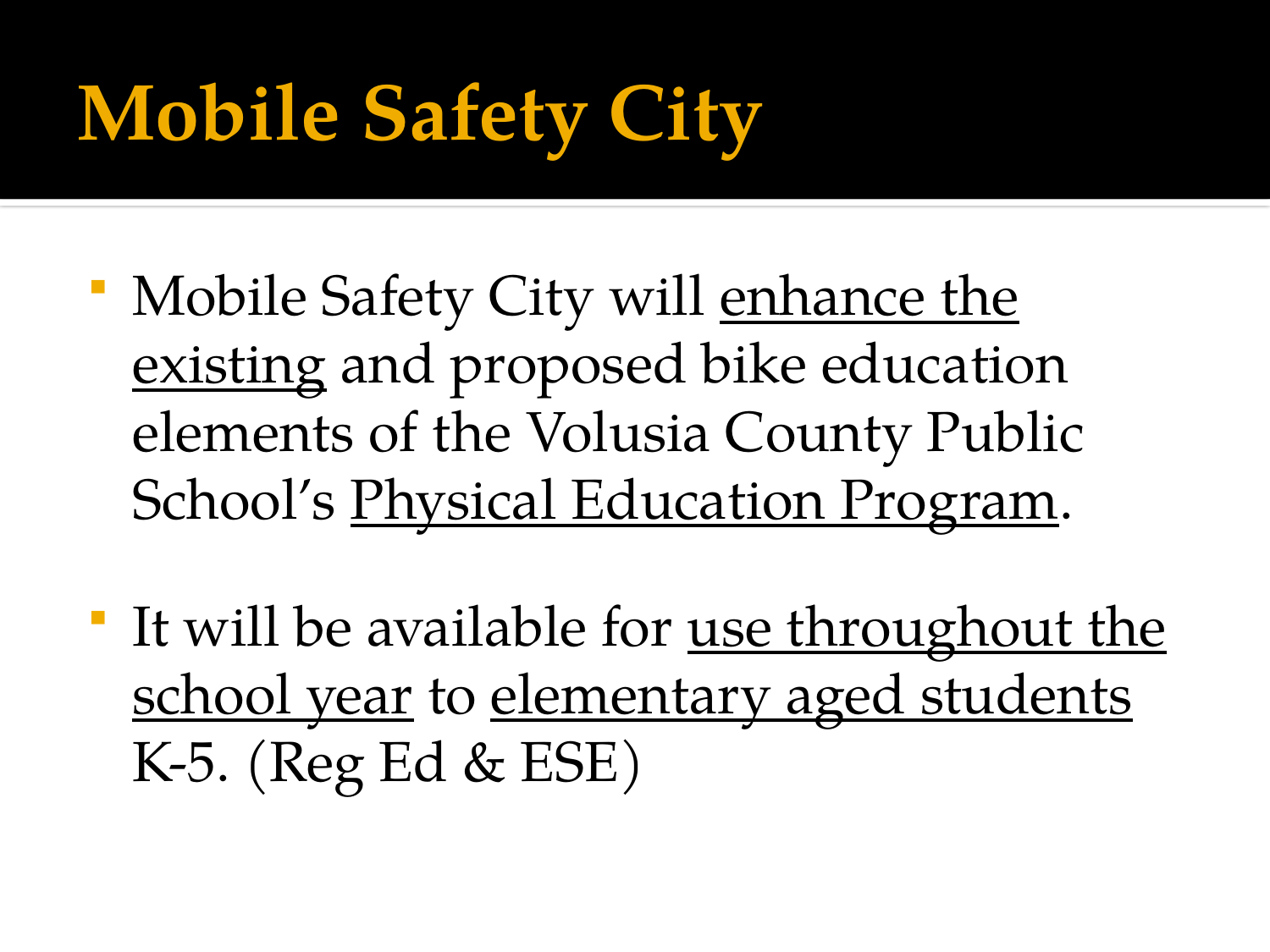

# Mobile Safety City
Mobile Safety City will enhance the existing and proposed bike education elements of the Volusia County Public School’s Physical Education Program.

It will be available for use throughout the school year to elementary aged students K-5. (Reg Ed & ESE)